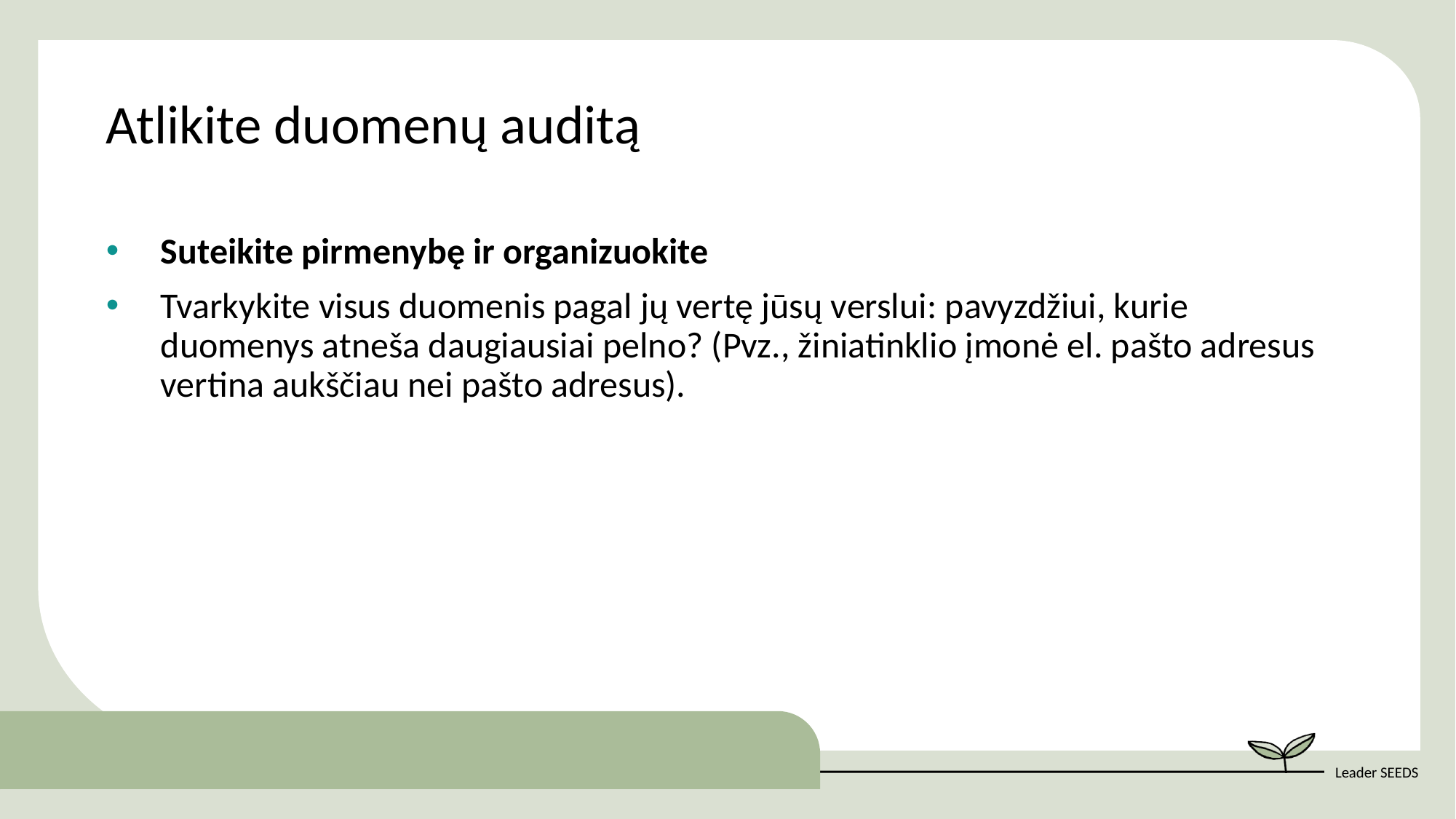

Atlikite duomenų auditą
Suteikite pirmenybę ir organizuokite
Tvarkykite visus duomenis pagal jų vertę jūsų verslui: pavyzdžiui, kurie duomenys atneša daugiausiai pelno? (Pvz., žiniatinklio įmonė el. pašto adresus vertina aukščiau nei pašto adresus).